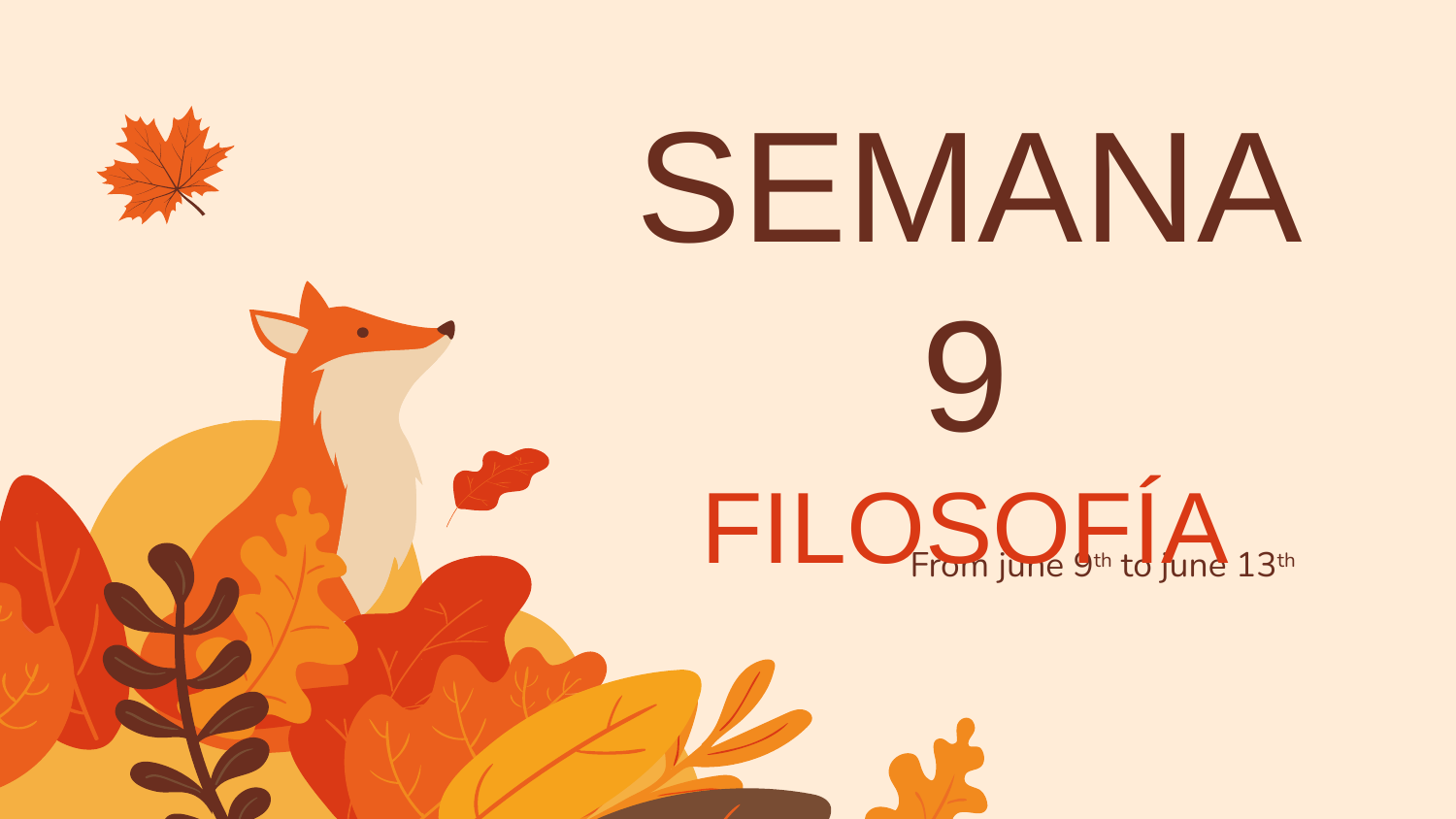

# SEMANA 9 FILOSOFÍA
From june 9th to june 13th